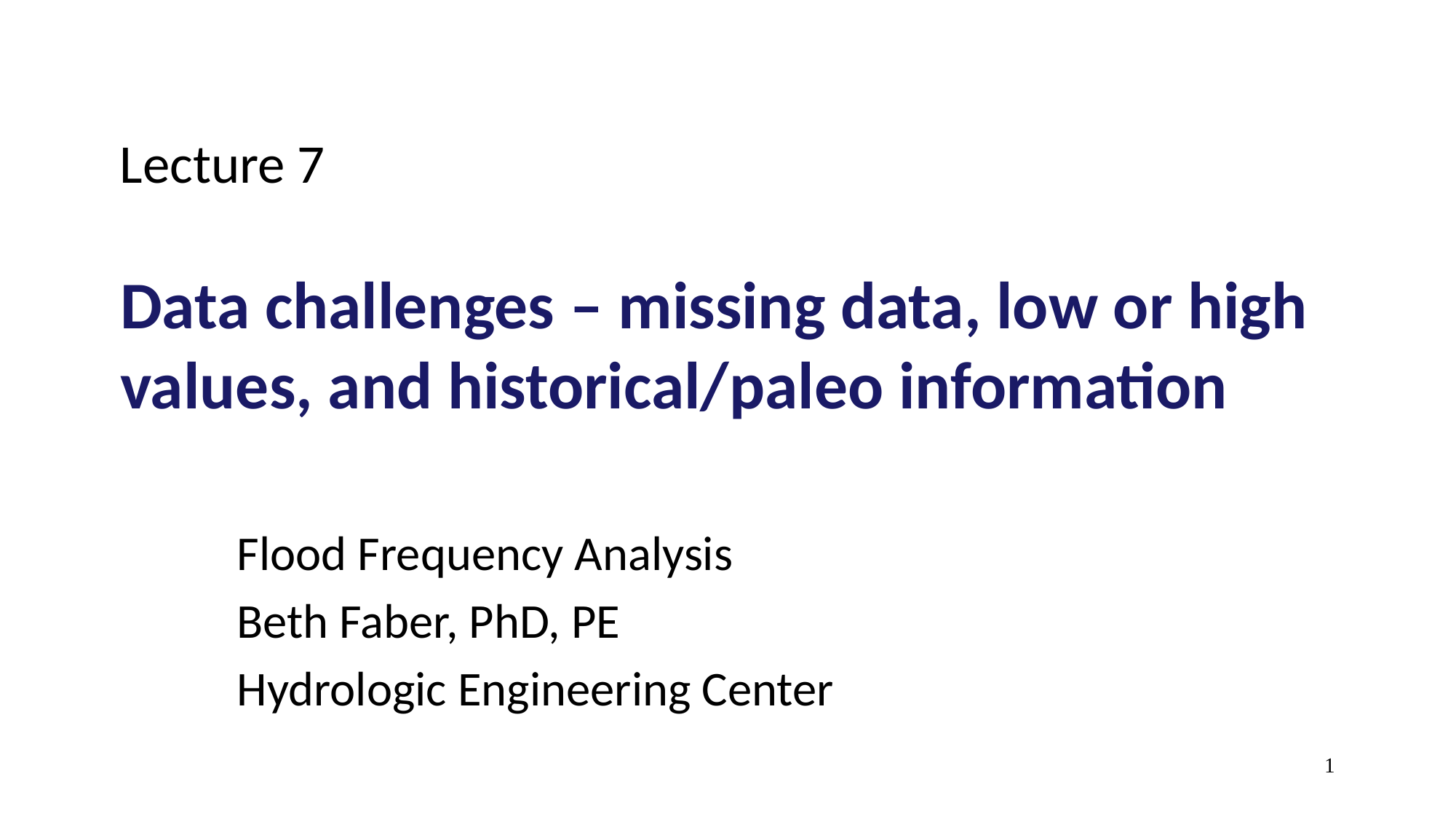

Lecture 7
# Data challenges – missing data, low or high values, and historical/paleo information
Flood Frequency Analysis
Beth Faber, PhD, PE
Hydrologic Engineering Center
1